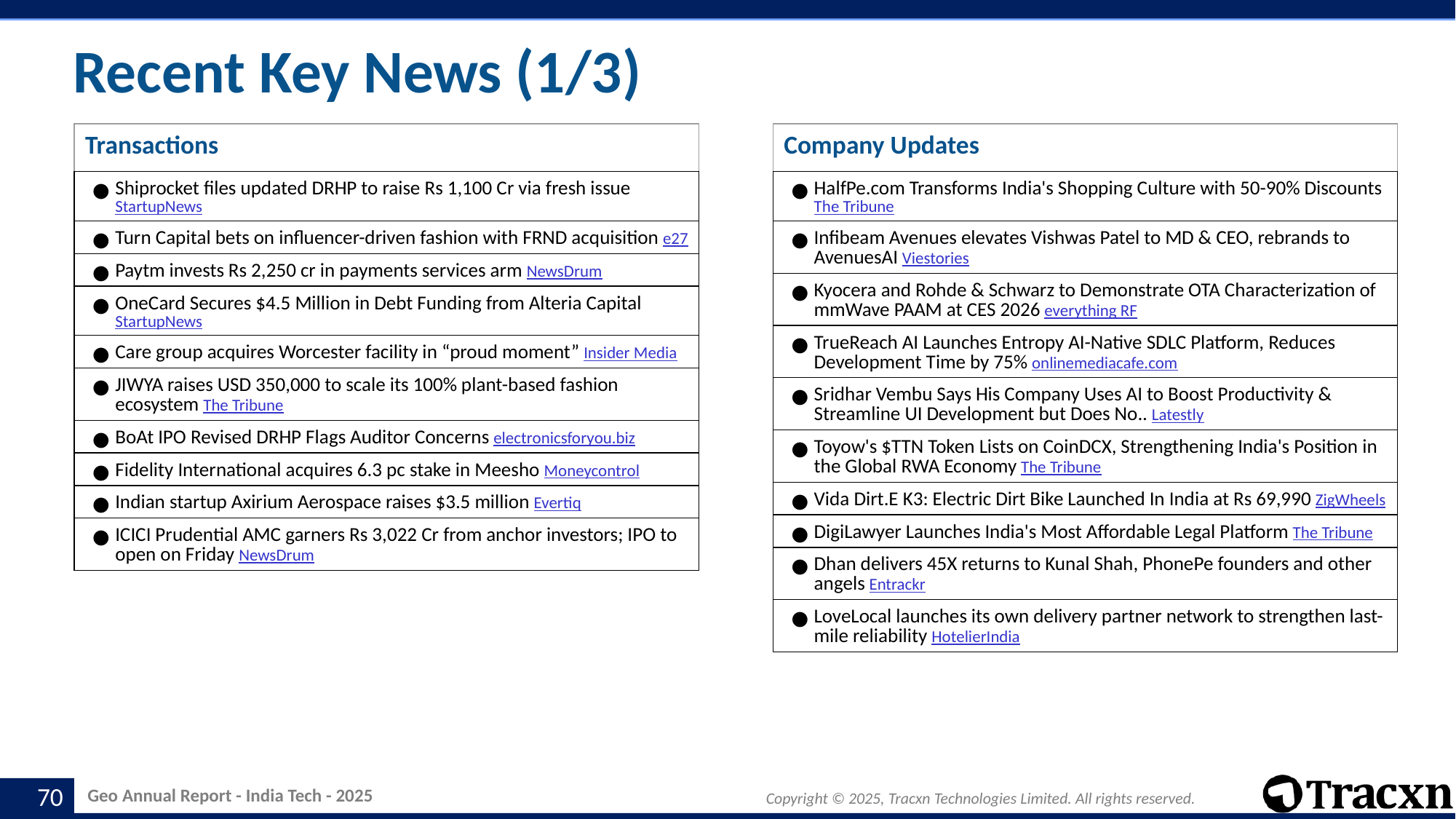

# Recent Key News (1/3)
| Transactions |
| --- |
| Shiprocket files updated DRHP to raise Rs 1,100 Cr via fresh issue StartupNews |
| Turn Capital bets on influencer-driven fashion with FRND acquisition e27 |
| Paytm invests Rs 2,250 cr in payments services arm NewsDrum |
| OneCard Secures $4.5 Million in Debt Funding from Alteria Capital StartupNews |
| Care group acquires Worcester facility in “proud moment” Insider Media |
| JIWYA raises USD 350,000 to scale its 100% plant-based fashion ecosystem The Tribune |
| BoAt IPO Revised DRHP Flags Auditor Concerns electronicsforyou.biz |
| Fidelity International acquires 6.3 pc stake in Meesho Moneycontrol |
| Indian startup Axirium Aerospace raises $3.5 million Evertiq |
| ICICI Prudential AMC garners Rs 3,022 Cr from anchor investors; IPO to open on Friday NewsDrum |
| Company Updates |
| --- |
| HalfPe.com Transforms India's Shopping Culture with 50-90% Discounts The Tribune |
| Infibeam Avenues elevates Vishwas Patel to MD & CEO, rebrands to AvenuesAI Viestories |
| Kyocera and Rohde & Schwarz to Demonstrate OTA Characterization of mmWave PAAM at CES 2026 everything RF |
| TrueReach AI Launches Entropy AI-Native SDLC Platform, Reduces Development Time by 75% onlinemediacafe.com |
| Sridhar Vembu Says His Company Uses AI to Boost Productivity & Streamline UI Development but Does No.. Latestly |
| Toyow's $TTN Token Lists on CoinDCX, Strengthening India's Position in the Global RWA Economy The Tribune |
| Vida Dirt.E K3: Electric Dirt Bike Launched In India at Rs 69,990 ZigWheels |
| DigiLawyer Launches India's Most Affordable Legal Platform The Tribune |
| Dhan delivers 45X returns to Kunal Shah, PhonePe founders and other angels Entrackr |
| LoveLocal launches its own delivery partner network to strengthen last-mile reliability HotelierIndia |
70